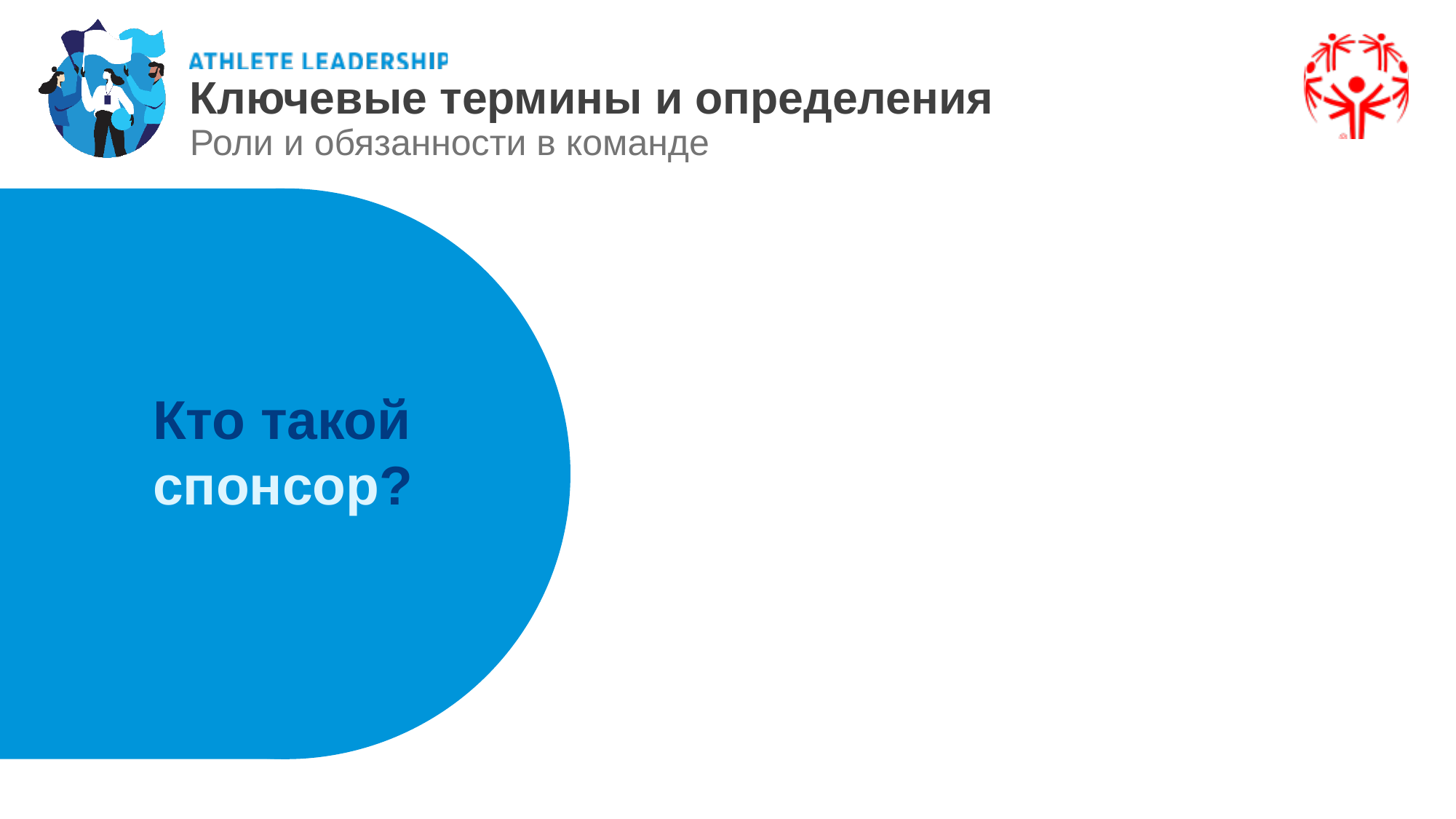

Ключевые термины и определения
Роли и обязанности в команде

Кто такой
спонсор?